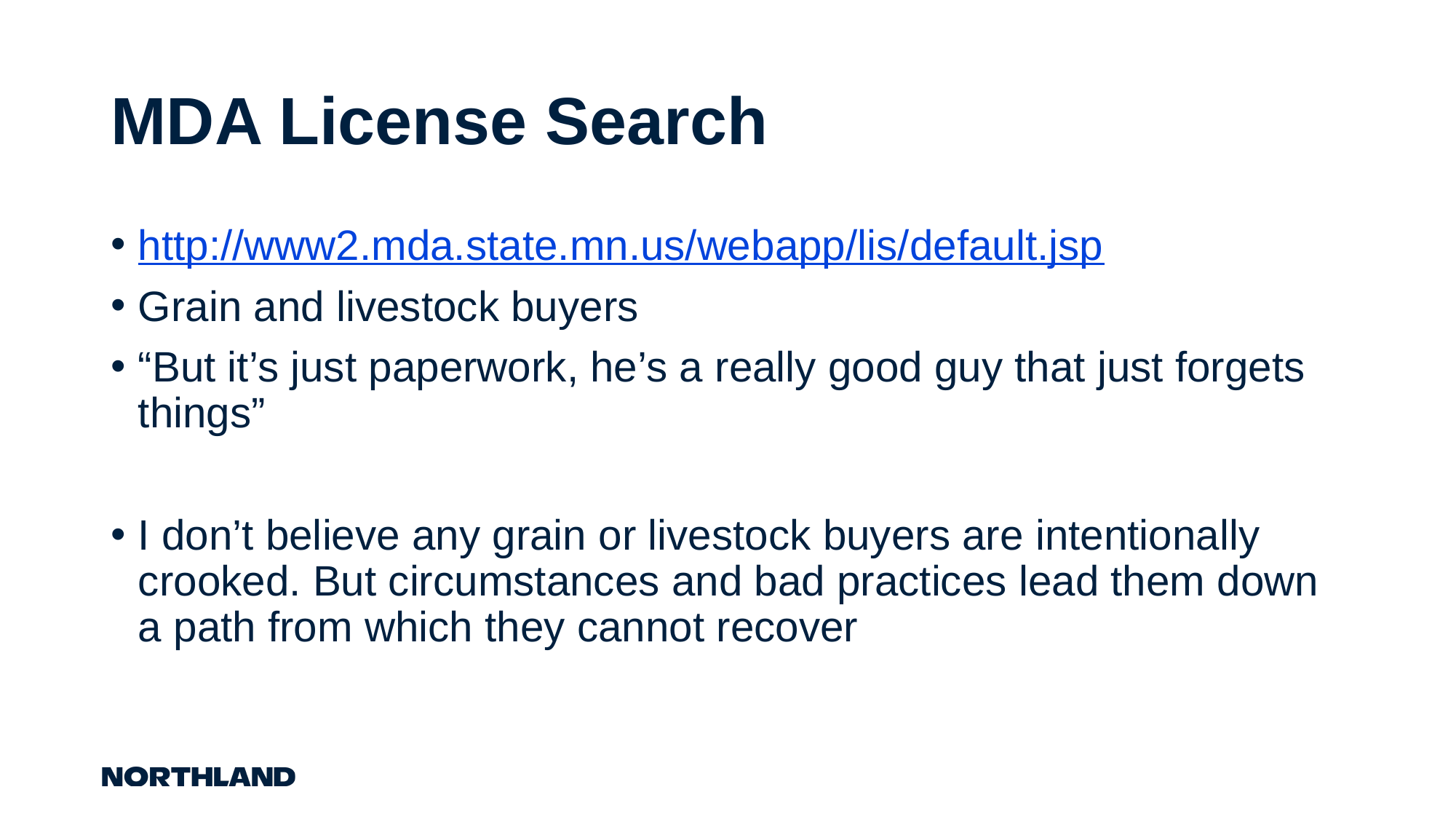

# MDA License Search
http://www2.mda.state.mn.us/webapp/lis/default.jsp
Grain and livestock buyers
“But it’s just paperwork, he’s a really good guy that just forgets things”

I don’t believe any grain or livestock buyers are intentionally crooked. But circumstances and bad practices lead them down a path from which they cannot recover